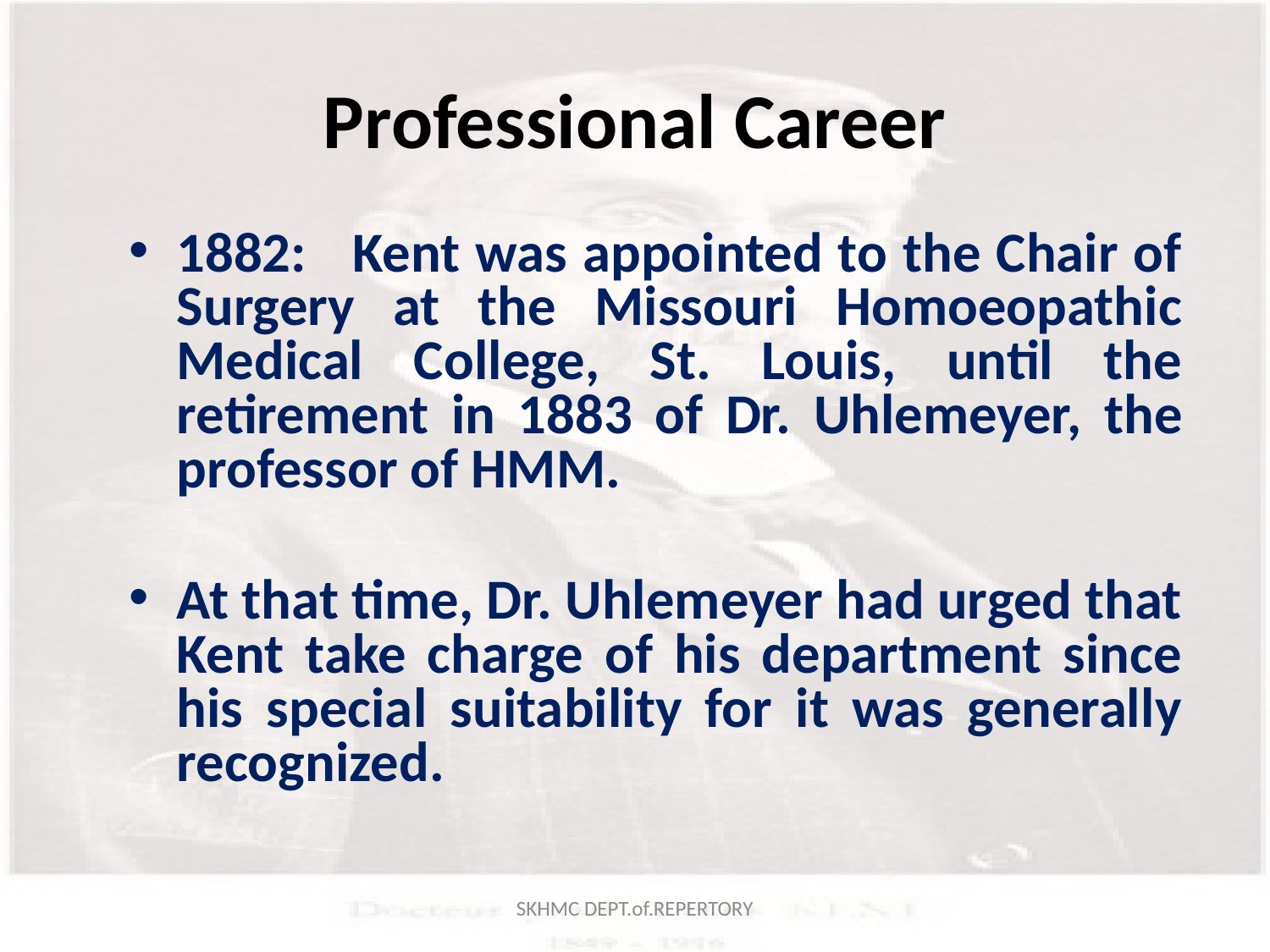

# Professional Career
1882:   Kent was appointed to the Chair of Surgery at the Missouri Homoeopathic Medical College, St. Louis, until the retirement in 1883 of Dr. Uhlemeyer, the professor of HMM.

At that time, Dr. Uhlemeyer had urged that Kent take charge of his department since his special suitability for it was generally recognized.
SKHMC DEPT.of.REPERTORY